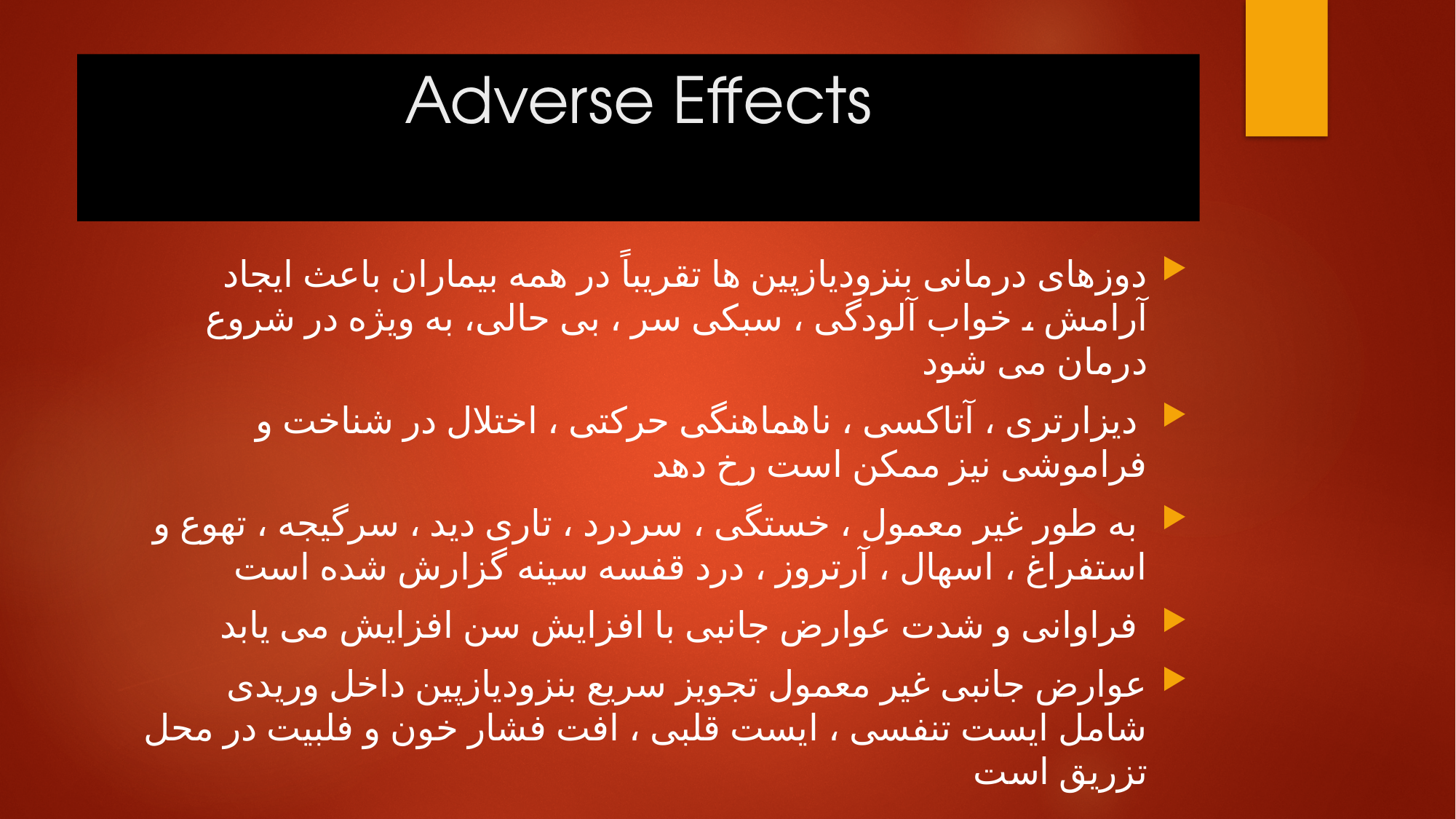

# Adverse Effects
دوزهای درمانی بنزودیازپین ها تقریباً در همه بیماران باعث ایجاد آرامش ، خواب آلودگی ، سبکی سر ، بی حالی، به ویژه در شروع درمان می شود
 دیزارتری ، آتاکسی ، ناهماهنگی حرکتی ، اختلال در شناخت و فراموشی نیز ممکن است رخ دهد
 به طور غیر معمول ، خستگی ، سردرد ، تاری دید ، سرگیجه ، تهوع و استفراغ ، اسهال ، آرتروز ، درد قفسه سینه گزارش شده است
 فراوانی و شدت عوارض جانبی با افزایش سن افزایش می یابد
عوارض جانبی غیر معمول تجویز سریع بنزودیازپین داخل وریدی شامل ایست تنفسی ، ایست قلبی ، افت فشار خون و فلبیت در محل تزریق است